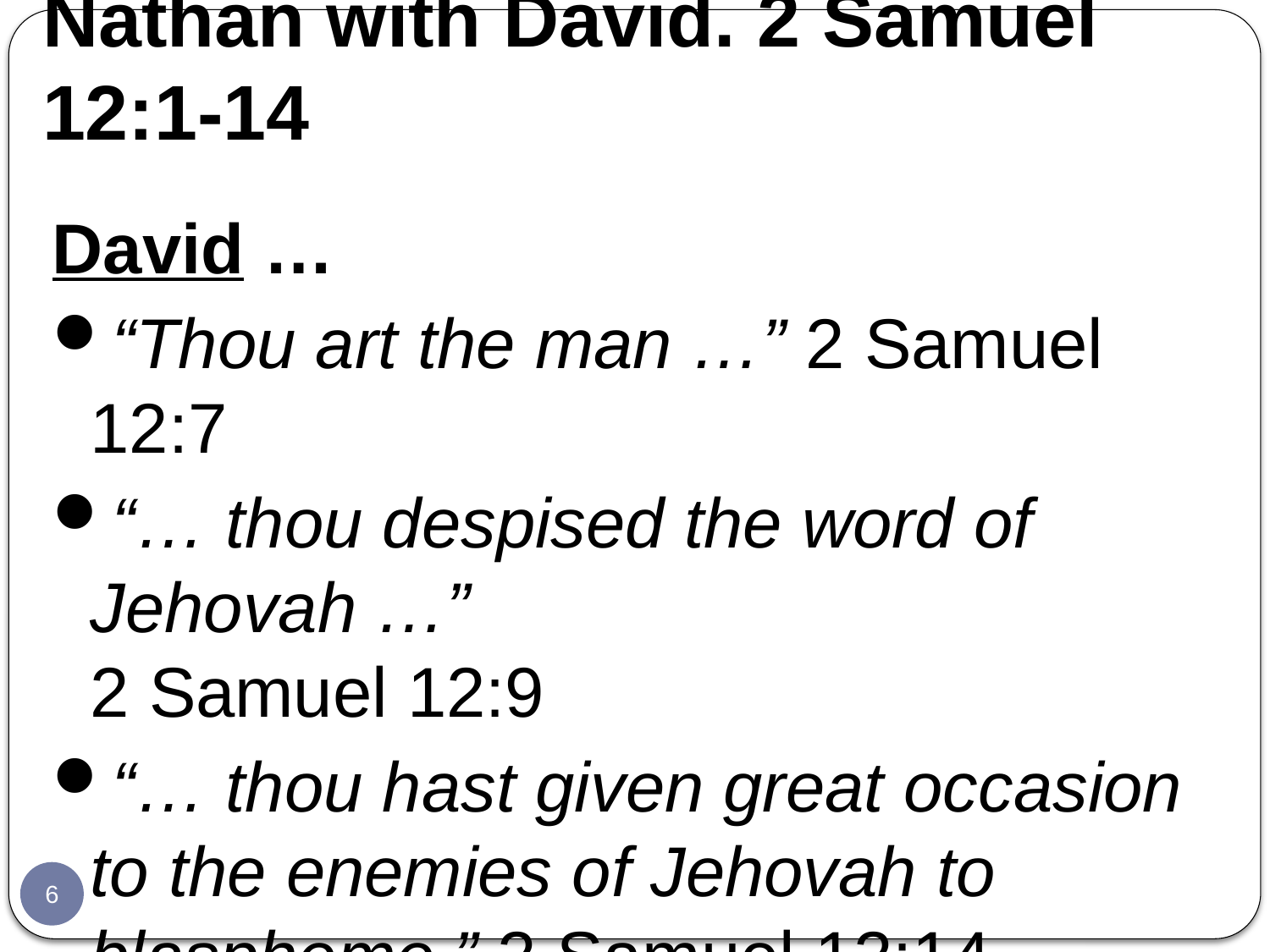

# Nathan with David. 2 Samuel 12:1-14
David …
“Thou art the man …” 2 Samuel 12:7
“… thou despised the word of Jehovah …”
2 Samuel 12:9
“… thou hast given great occasion to the enemies of Jehovah to blaspheme.” 2 Samuel 12:14
 “I have sinned against Jehovah.” 2 Samuel 12:13
6